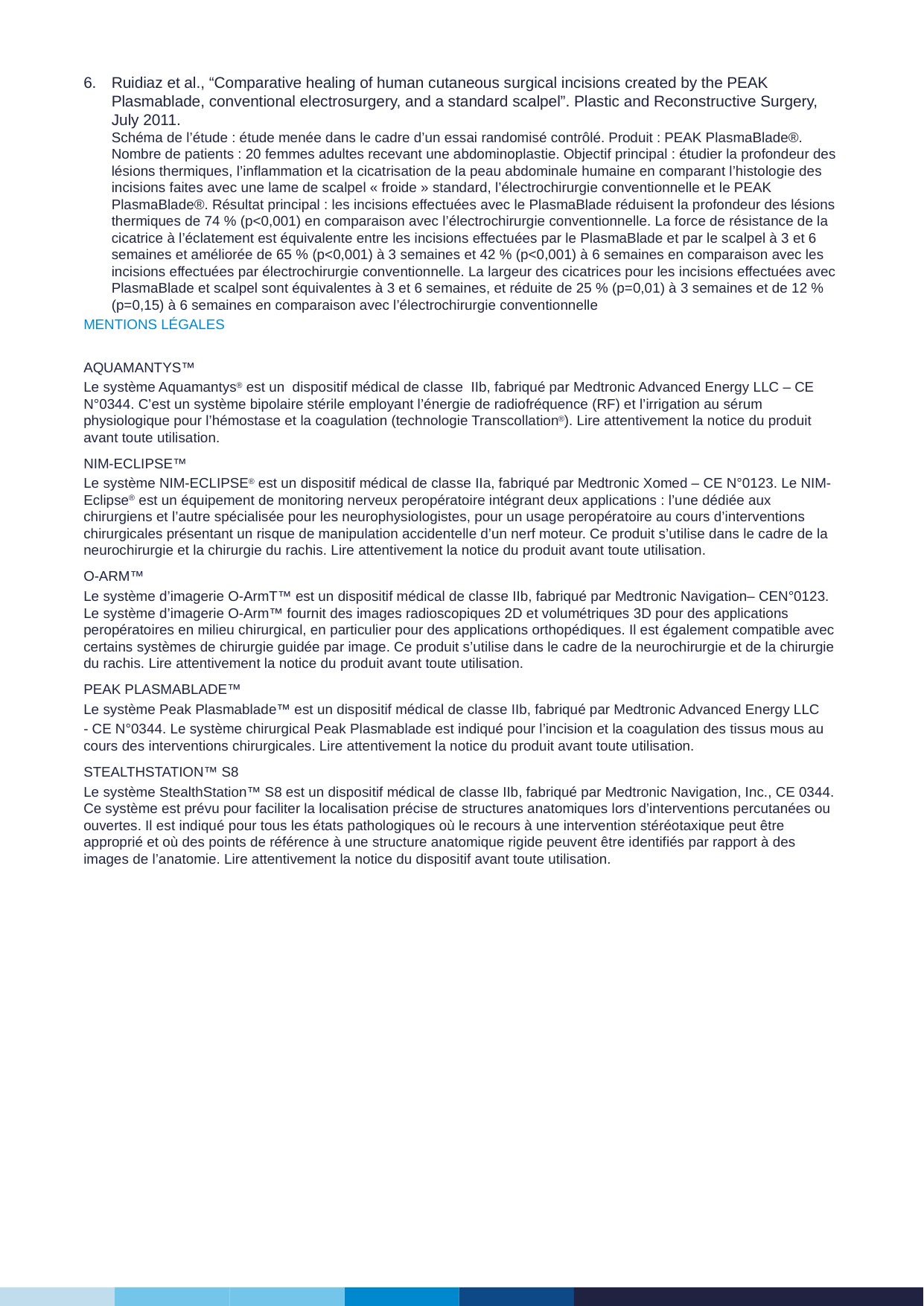

Ruidiaz et al., “Comparative healing of human cutaneous surgical incisions created by the PEAK Plasmablade, conventional electrosurgery, and a standard scalpel”. Plastic and Reconstructive Surgery, July 2011.
Schéma de l’étude : étude menée dans le cadre d’un essai randomisé contrôlé. Produit : PEAK PlasmaBlade®. Nombre de patients : 20 femmes adultes recevant une abdominoplastie. Objectif principal : étudier la profondeur des lésions thermiques, l’inflammation et la cicatrisation de la peau abdominale humaine en comparant l’histologie des incisions faites avec une lame de scalpel « froide » standard, l’électrochirurgie conventionnelle et le PEAK PlasmaBlade®. Résultat principal : les incisions effectuées avec le PlasmaBlade réduisent la profondeur des lésions thermiques de 74 % (p<0,001) en comparaison avec l’électrochirurgie conventionnelle. La force de résistance de la cicatrice à l’éclatement est équivalente entre les incisions effectuées par le PlasmaBlade et par le scalpel à 3 et 6 semaines et améliorée de 65 % (p<0,001) à 3 semaines et 42 % (p<0,001) à 6 semaines en comparaison avec les incisions effectuées par électrochirurgie conventionnelle. La largeur des cicatrices pour les incisions effectuées avec PlasmaBlade et scalpel sont équivalentes à 3 et 6 semaines, et réduite de 25 % (p=0,01) à 3 semaines et de 12 %(p=0,15) à 6 semaines en comparaison avec l’électrochirurgie conventionnelle
MENTIONS Légales
AQUAMANTYS™
Le système Aquamantys® est un  dispositif médical de classe  IIb, fabriqué par Medtronic Advanced Energy LLC – CE N°0344. C’est un système bipolaire stérile employant l’énergie de radiofréquence (RF) et l’irrigation au sérum physiologique pour l’hémostase et la coagulation (technologie Transcollation®). Lire attentivement la notice du produit avant toute utilisation.
NIM-ECLIPSE™
Le système NIM-ECLIPSE® est un dispositif médical de classe IIa, fabriqué par Medtronic Xomed – CE N°0123. Le NIM- Eclipse® est un équipement de monitoring nerveux peropératoire intégrant deux applications : l’une dédiée aux chirurgiens et l’autre spécialisée pour les neurophysiologistes, pour un usage peropératoire au cours d’interventions chirurgicales présentant un risque de manipulation accidentelle d’un nerf moteur. Ce produit s’utilise dans le cadre de la neurochirurgie et la chirurgie du rachis. Lire attentivement la notice du produit avant toute utilisation.
O-ARM™
Le système d’imagerie O-ArmT™ est un dispositif médical de classe IIb, fabriqué par Medtronic Navigation– CEN°0123. Le système d’imagerie O-Arm™ fournit des images radioscopiques 2D et volumétriques 3D pour des applications peropératoires en milieu chirurgical, en particulier pour des applications orthopédiques. Il est également compatible avec certains systèmes de chirurgie guidée par image. Ce produit s’utilise dans le cadre de la neurochirurgie et de la chirurgie du rachis. Lire attentivement la notice du produit avant toute utilisation.
PEAK PLASMABLADE™
Le système Peak Plasmablade™ est un dispositif médical de classe IIb, fabriqué par Medtronic Advanced Energy LLC
- CE N°0344. Le système chirurgical Peak Plasmablade est indiqué pour l’incision et la coagulation des tissus mous au cours des interventions chirurgicales. Lire attentivement la notice du produit avant toute utilisation.
STEALTHSTATION™ S8
Le système StealthStation™ S8 est un dispositif médical de classe IIb, fabriqué par Medtronic Navigation, Inc., CE 0344. Ce système est prévu pour faciliter la localisation précise de structures anatomiques lors d’interventions percutanées ou ouvertes. Il est indiqué pour tous les états pathologiques où le recours à une intervention stéréotaxique peut être approprié et où des points de référence à une structure anatomique rigide peuvent être identifiés par rapport à des images de l’anatomie. Lire attentivement la notice du dispositif avant toute utilisation.